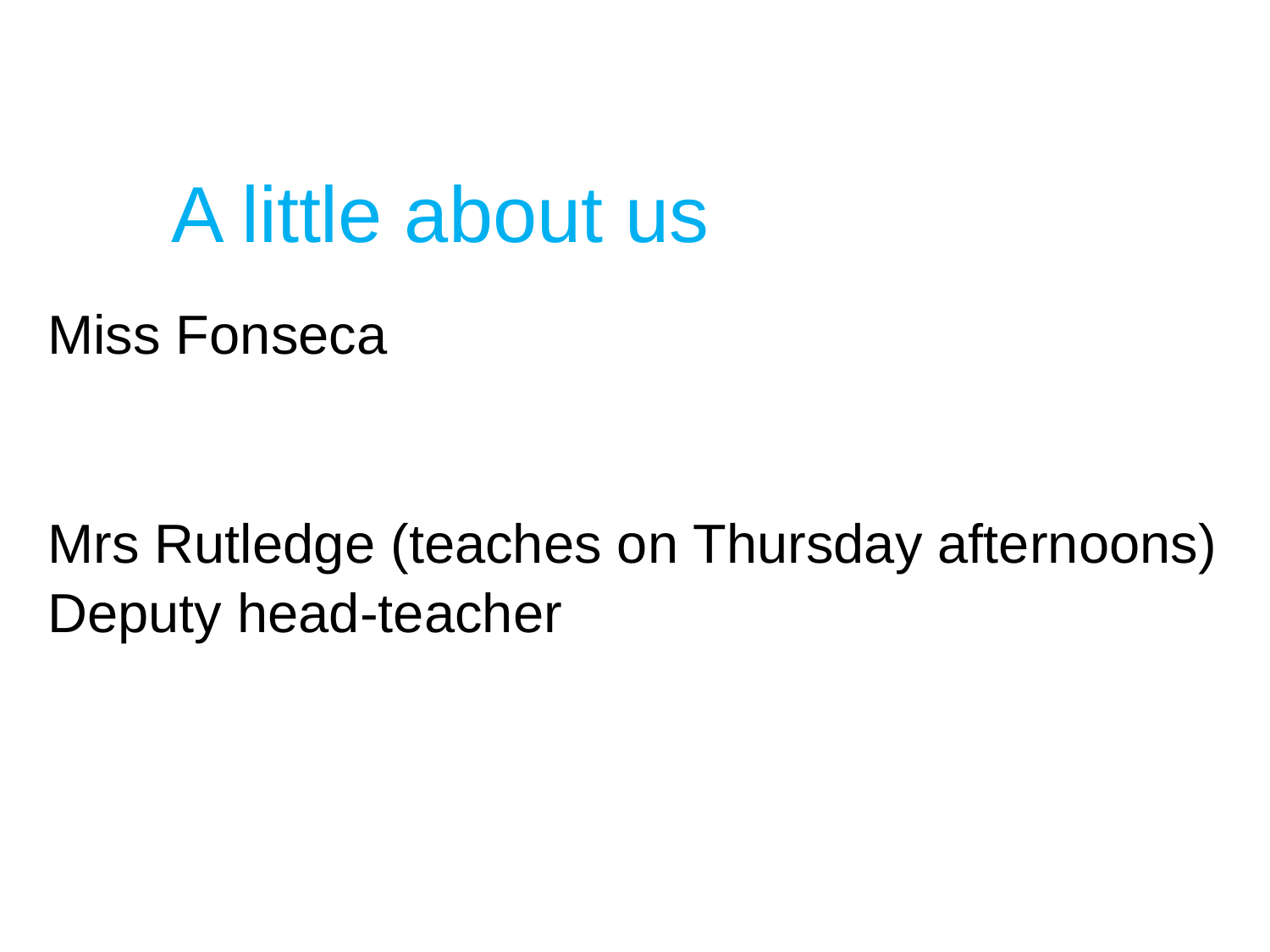

# A little about us
Miss Fonseca

Mrs Rutledge (teaches on Thursday afternoons)
Deputy head-teacher